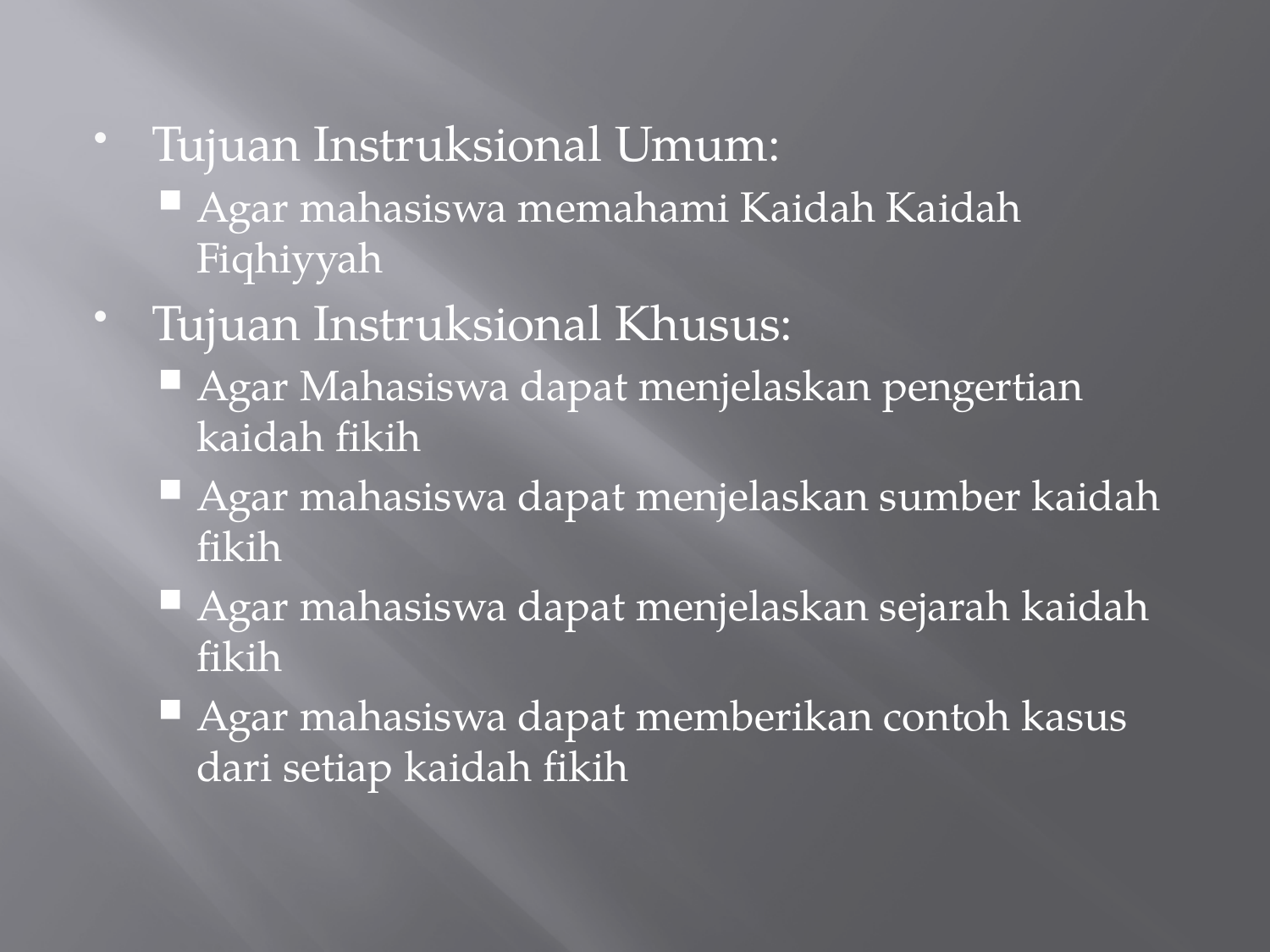

#
Tujuan Instruksional Umum:
Agar mahasiswa memahami Kaidah Kaidah Fiqhiyyah
Tujuan Instruksional Khusus:
Agar Mahasiswa dapat menjelaskan pengertian kaidah fikih
Agar mahasiswa dapat menjelaskan sumber kaidah fikih
Agar mahasiswa dapat menjelaskan sejarah kaidah fikih
Agar mahasiswa dapat memberikan contoh kasus dari setiap kaidah fikih